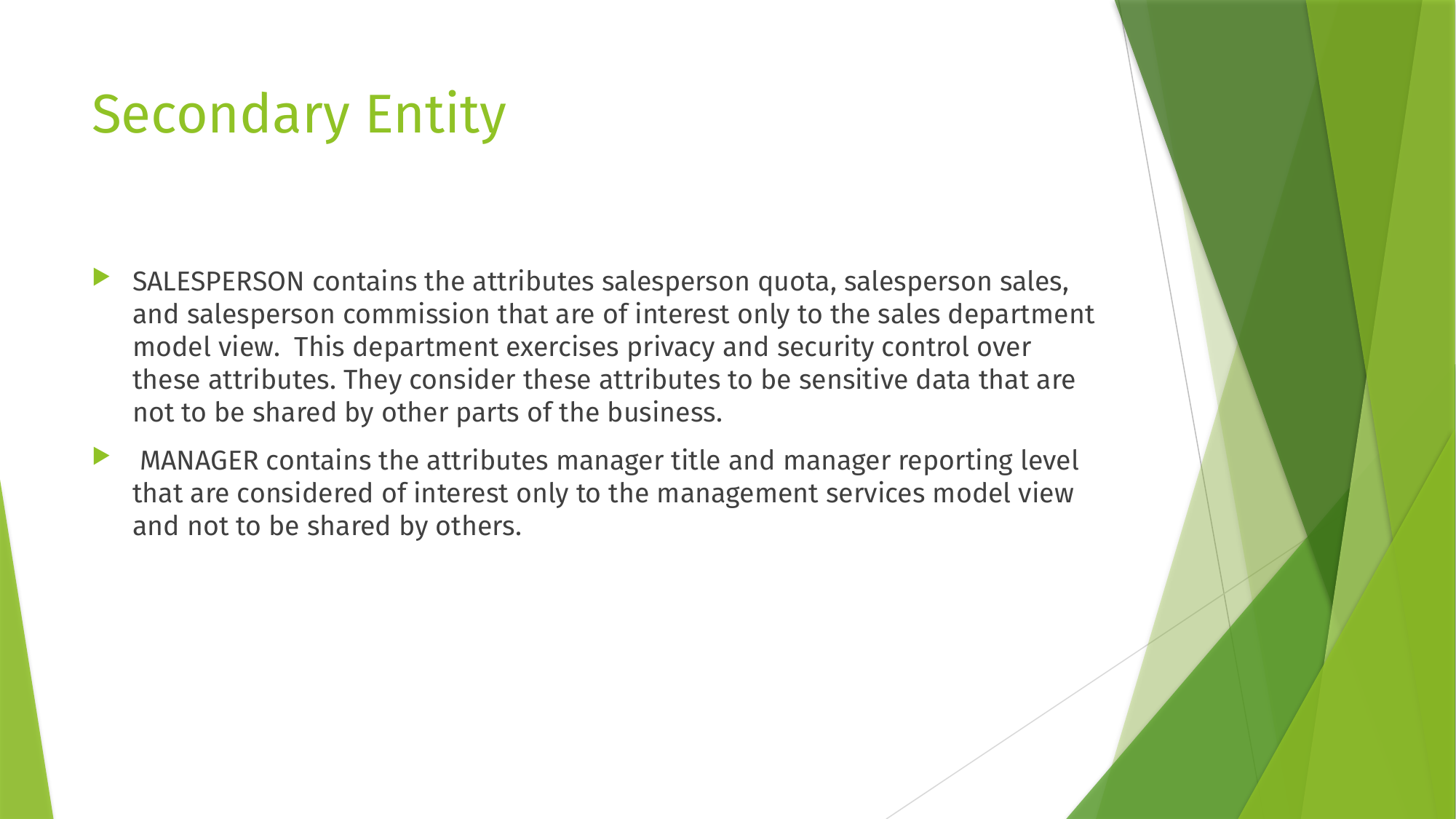

# Secondary Entity
SALESPERSON contains the attributes salesperson quota, salesperson sales, and salesperson commission that are of interest only to the sales department model view.  This department exercises privacy and security control over these attributes. They consider these attributes to be sensitive data that are not to be shared by other parts of the business.
 MANAGER contains the attributes manager title and manager reporting level that are considered of interest only to the management services model view and not to be shared by others.